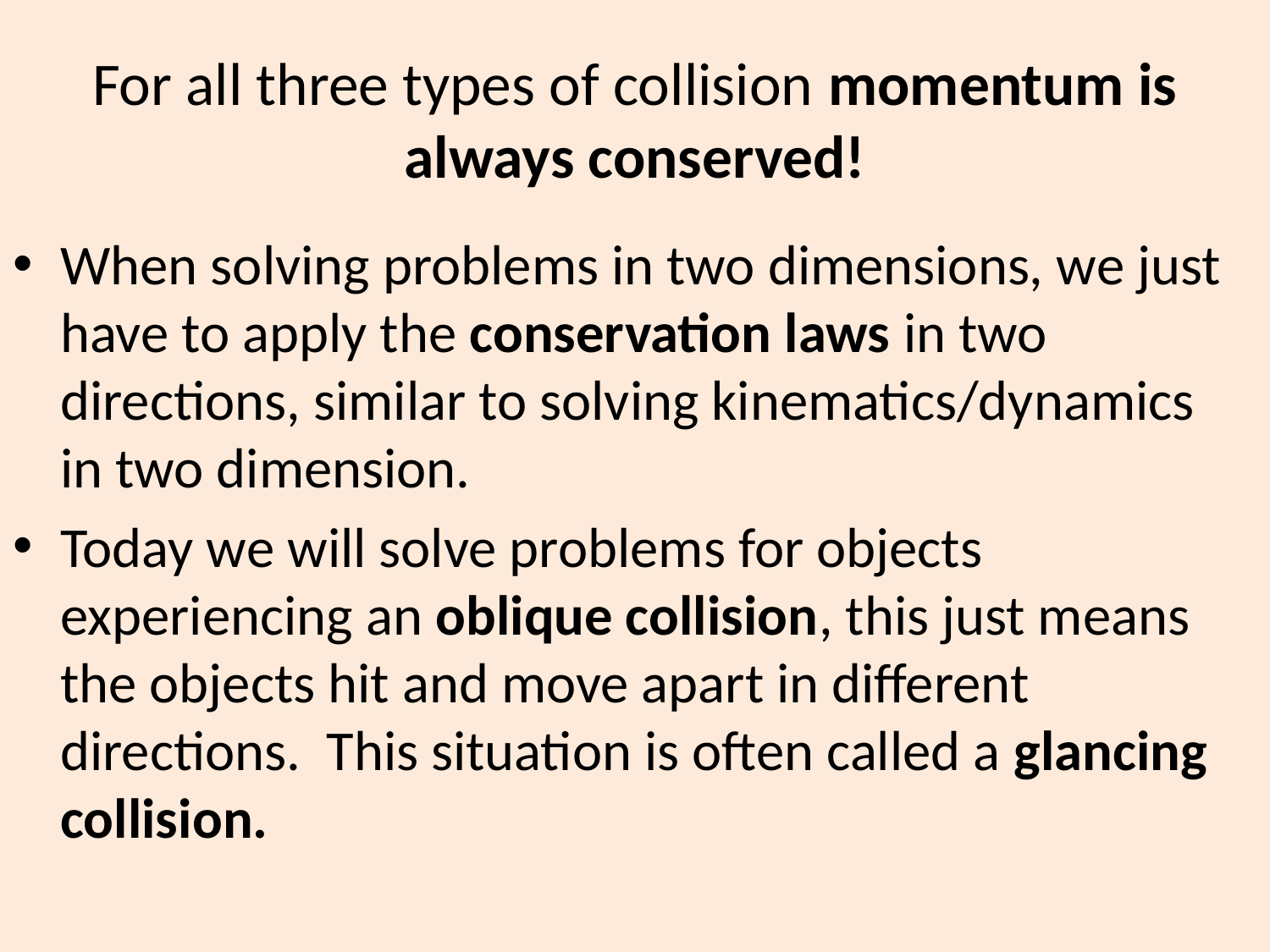

# For all three types of collision momentum is always conserved!
When solving problems in two dimensions, we just have to apply the conservation laws in two directions, similar to solving kinematics/dynamics in two dimension.
Today we will solve problems for objects experiencing an oblique collision, this just means the objects hit and move apart in different directions.  This situation is often called a glancing collision.